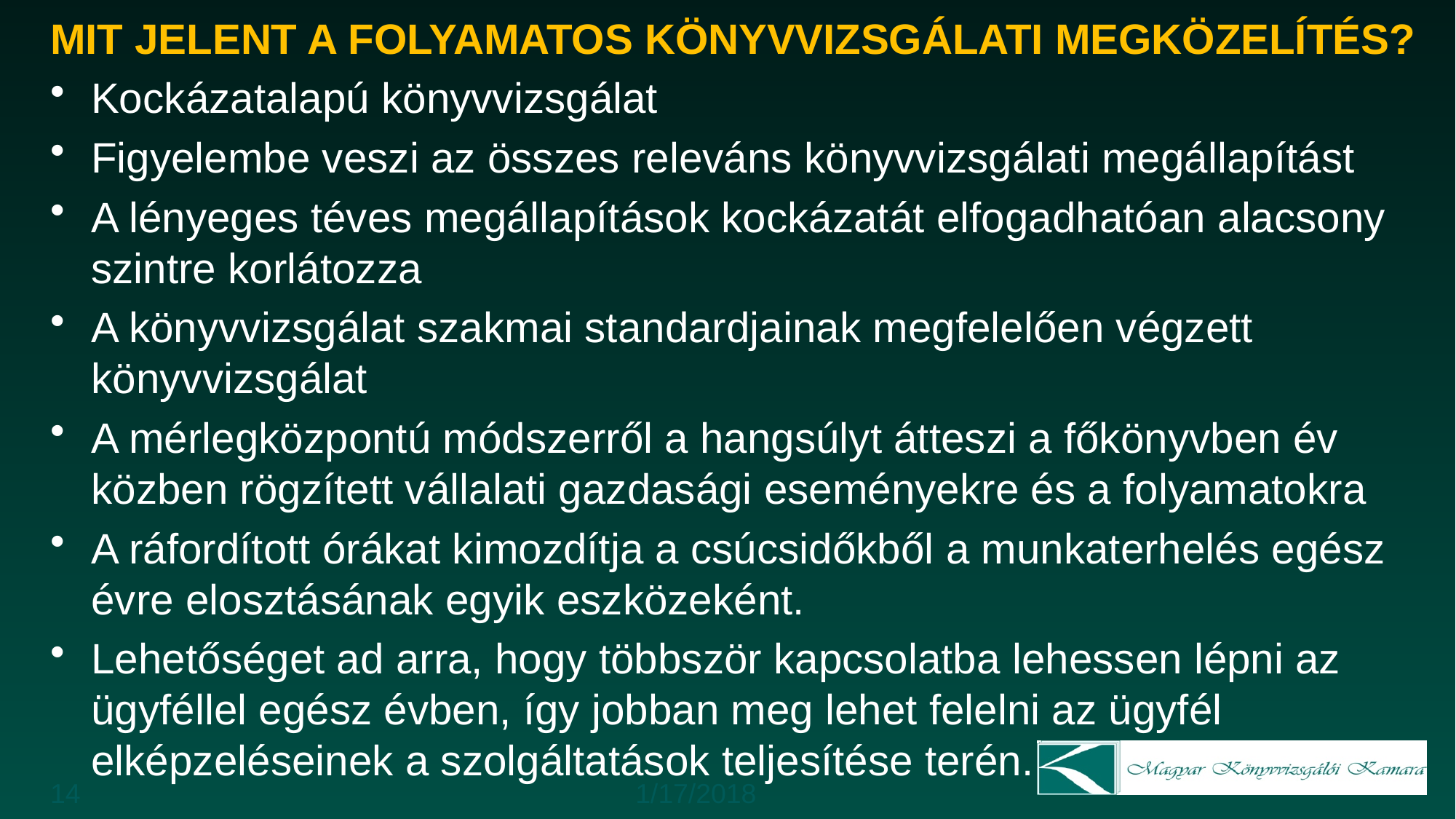

MIT JELENT A FOLYAMATOS KÖNYVVIZSGÁLATI MEGKÖZELÍTÉS?
Kockázatalapú könyvvizsgálat
Figyelembe veszi az összes releváns könyvvizsgálati megállapítást
A lényeges téves megállapítások kockázatát elfogadhatóan alacsony szintre korlátozza
A könyvvizsgálat szakmai standardjainak megfelelően végzett könyvvizsgálat
A mérlegközpontú módszerről a hangsúlyt átteszi a főkönyvben év közben rögzített vállalati gazdasági eseményekre és a folyamatokra
A ráfordított órákat kimozdítja a csúcsidőkből a munkaterhelés egész évre elosztásának egyik eszközeként.
Lehetőséget ad arra, hogy többször kapcsolatba lehessen lépni az ügyféllel egész évben, így jobban meg lehet felelni az ügyfél elképzeléseinek a szolgáltatások teljesítése terén.
14
1/17/2018